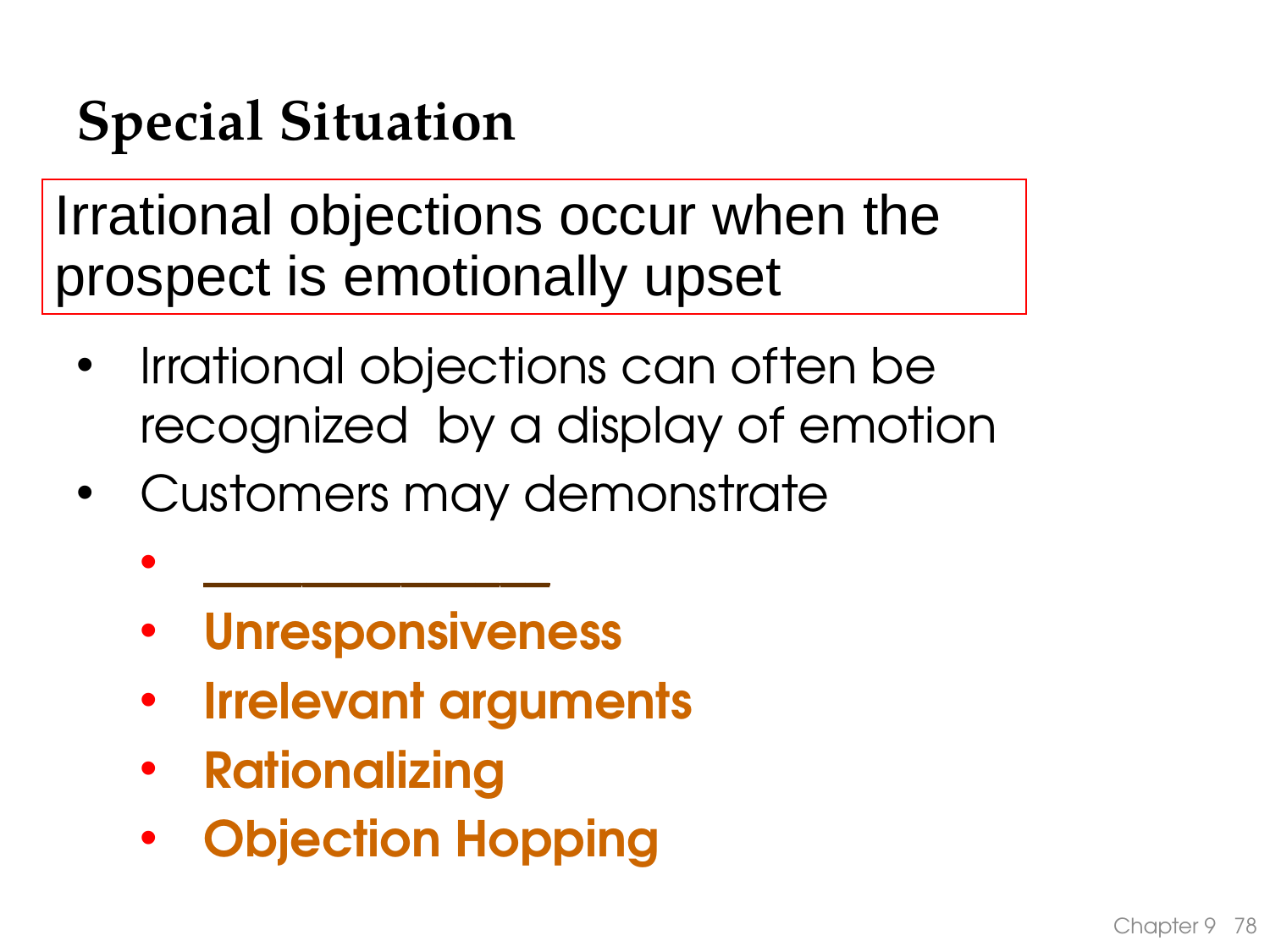

# Special Situation
Irrational objections occur when the prospect is emotionally upset
Irrational objections can often be recognized  by a display of emotion
Customers may demonstrate
______________
Unresponsiveness
Irrelevant arguments
Rationalizing
Objection Hopping